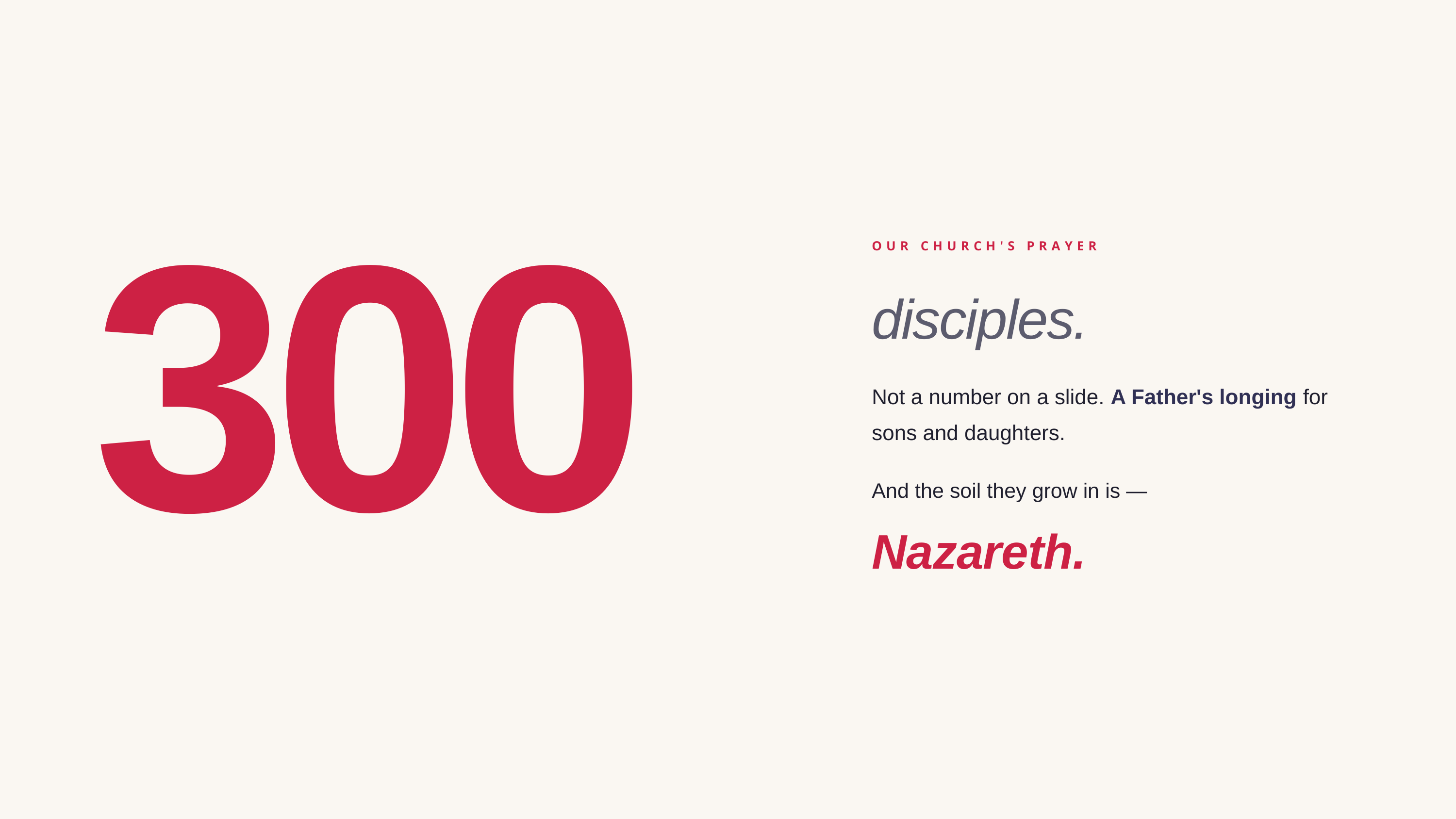

OUR CHURCH'S PRAYER
300
disciples.
Not a number on a slide. A Father's longing for sons and daughters.
And the soil they grow in is —
Nazareth.